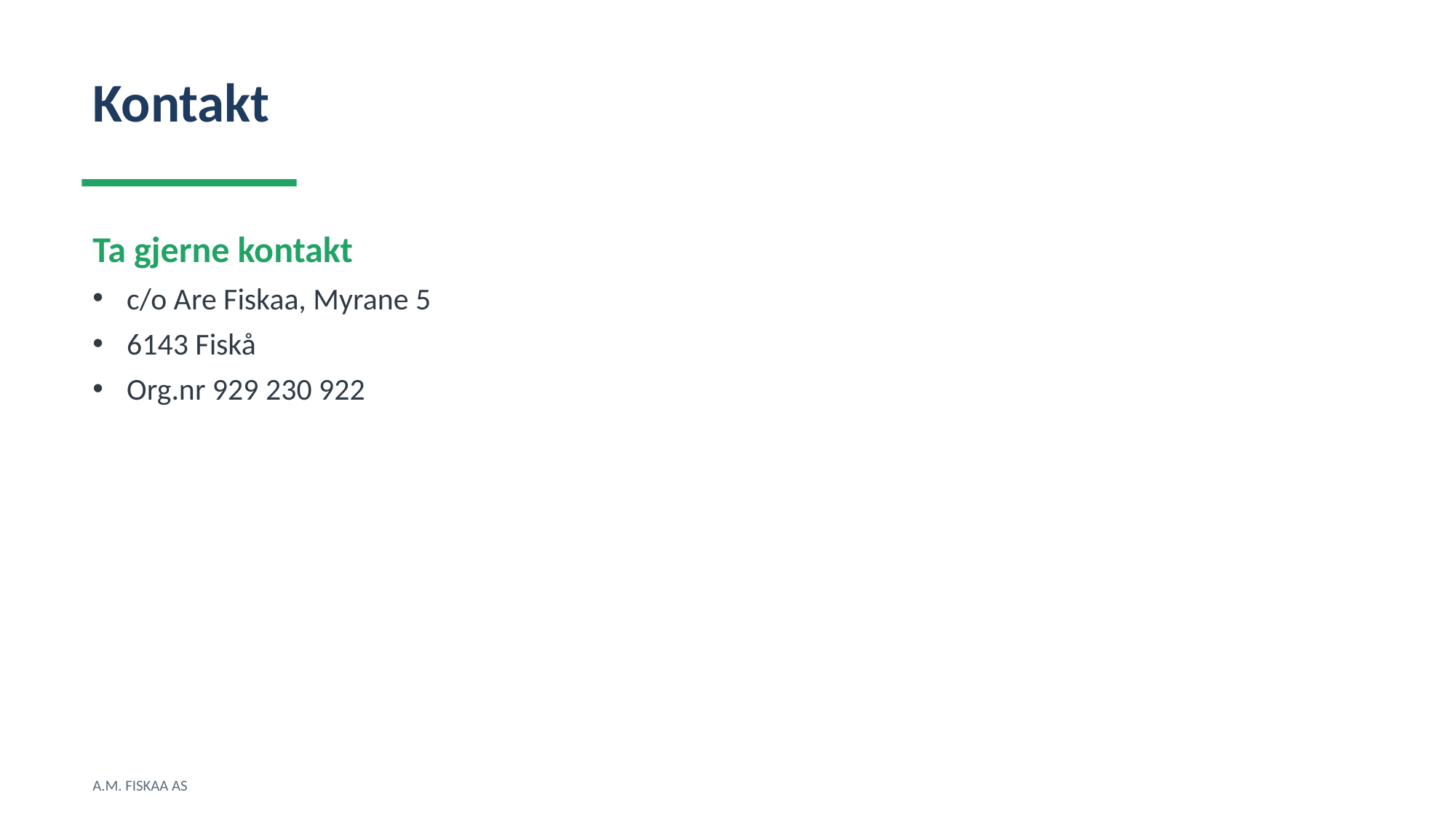

Kontakt

Ta gjerne kontakt
c/o Are Fiskaa, Myrane 5
6143 Fiskå
Org.nr 929 230 922
A.M. FISKAA AS